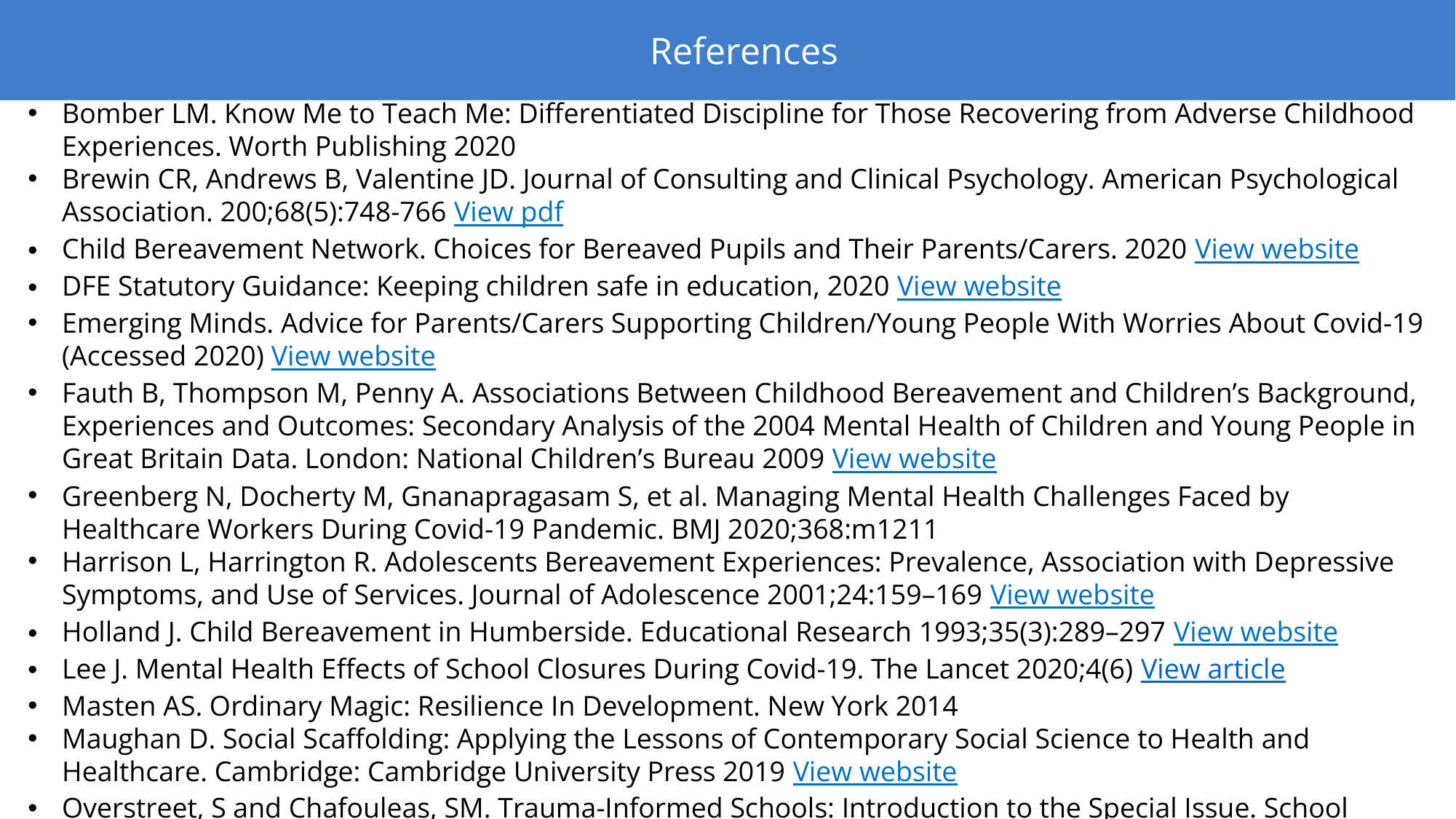

References
Bomber LM. Know Me to Teach Me: Differentiated Discipline for Those Recovering from Adverse Childhood Experiences. Worth Publishing 2020
Brewin CR, Andrews B, Valentine JD. Journal of Consulting and Clinical Psychology. American Psychological Association. 200;68(5):748-766 View pdf
Child Bereavement Network. Choices for Bereaved Pupils and Their Parents/Carers. 2020 View website
DFE Statutory Guidance: Keeping children safe in education, 2020 View website
Emerging Minds. Advice for Parents/Carers Supporting Children/Young People With Worries About Covid-19 (Accessed 2020) View website
Fauth B, Thompson M, Penny A. Associations Between Childhood Bereavement and Children’s Background, Experiences and Outcomes: Secondary Analysis of the 2004 Mental Health of Children and Young People in Great Britain Data. London: National Children’s Bureau 2009 View website
Greenberg N, Docherty M, Gnanapragasam S, et al. Managing Mental Health Challenges Faced by Healthcare Workers During Covid-19 Pandemic. BMJ 2020;368:m1211
Harrison L, Harrington R. Adolescents Bereavement Experiences: Prevalence, Association with Depressive Symptoms, and Use of Services. Journal of Adolescence 2001;24:159–169 View website
Holland J. Child Bereavement in Humberside. Educational Research 1993;35(3):289–297 View website
Lee J. Mental Health Effects of School Closures During Covid-19. The Lancet 2020;4(6) View article
Masten AS. Ordinary Magic: Resilience In Development. New York 2014
Maughan D. Social Scaffolding: Applying the Lessons of Contemporary Social Science to Health and Healthcare. Cambridge: Cambridge University Press 2019 View website
Overstreet, S and Chafouleas, SM. Trauma-Informed Schools: Introduction to the Special Issue. School Mental Health (2016) 8:1-6 View pdf